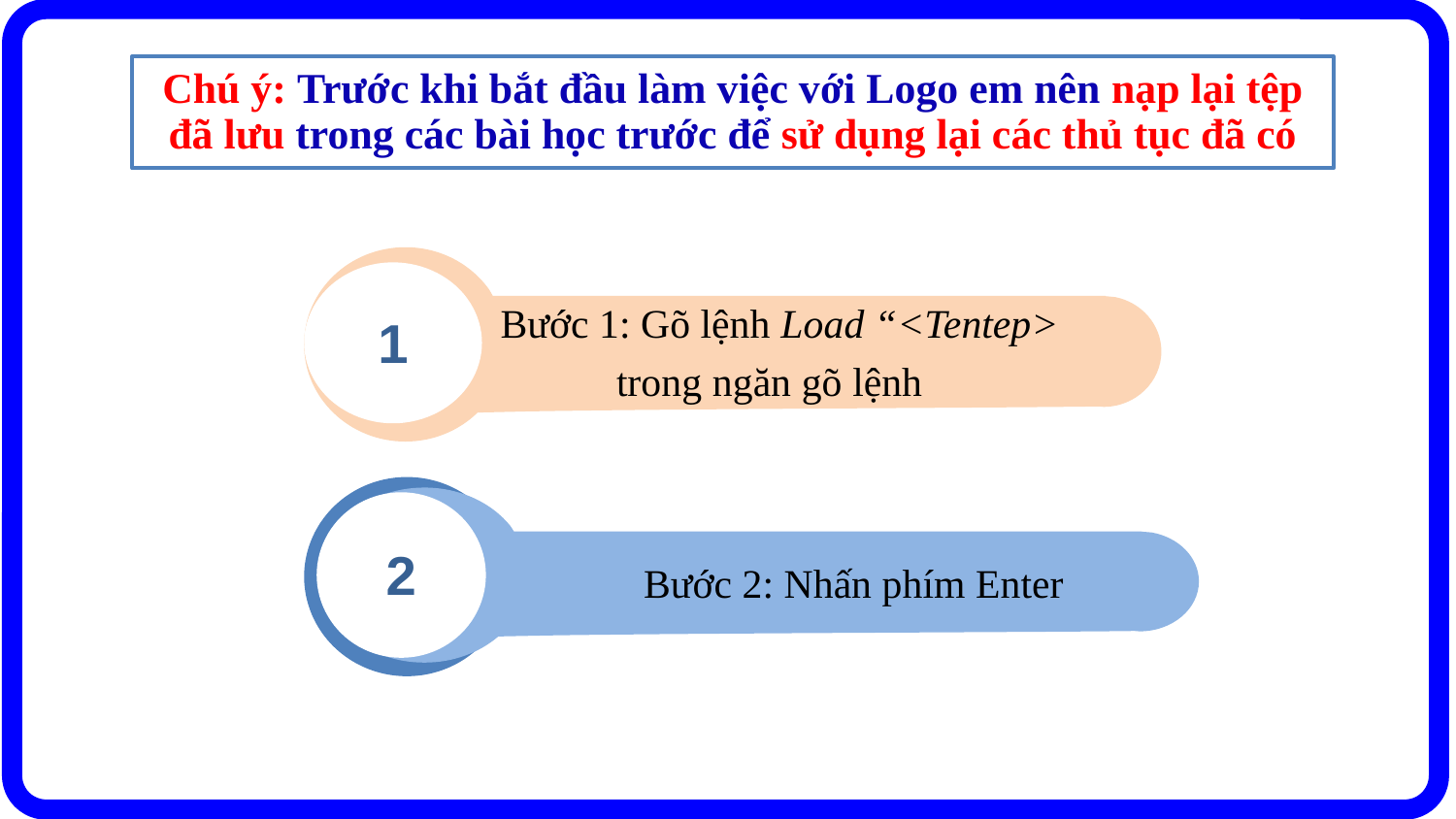

Chú ý: Trước khi bắt đầu làm việc với Logo em nên nạp lại tệp đã lưu trong các bài học trước để sử dụng lại các thủ tục đã có
 Bước 1: Gõ lệnh Load “<Tentep>
trong ngăn gõ lệnh
1

             Bước 2: Nhấn phím Enter
2